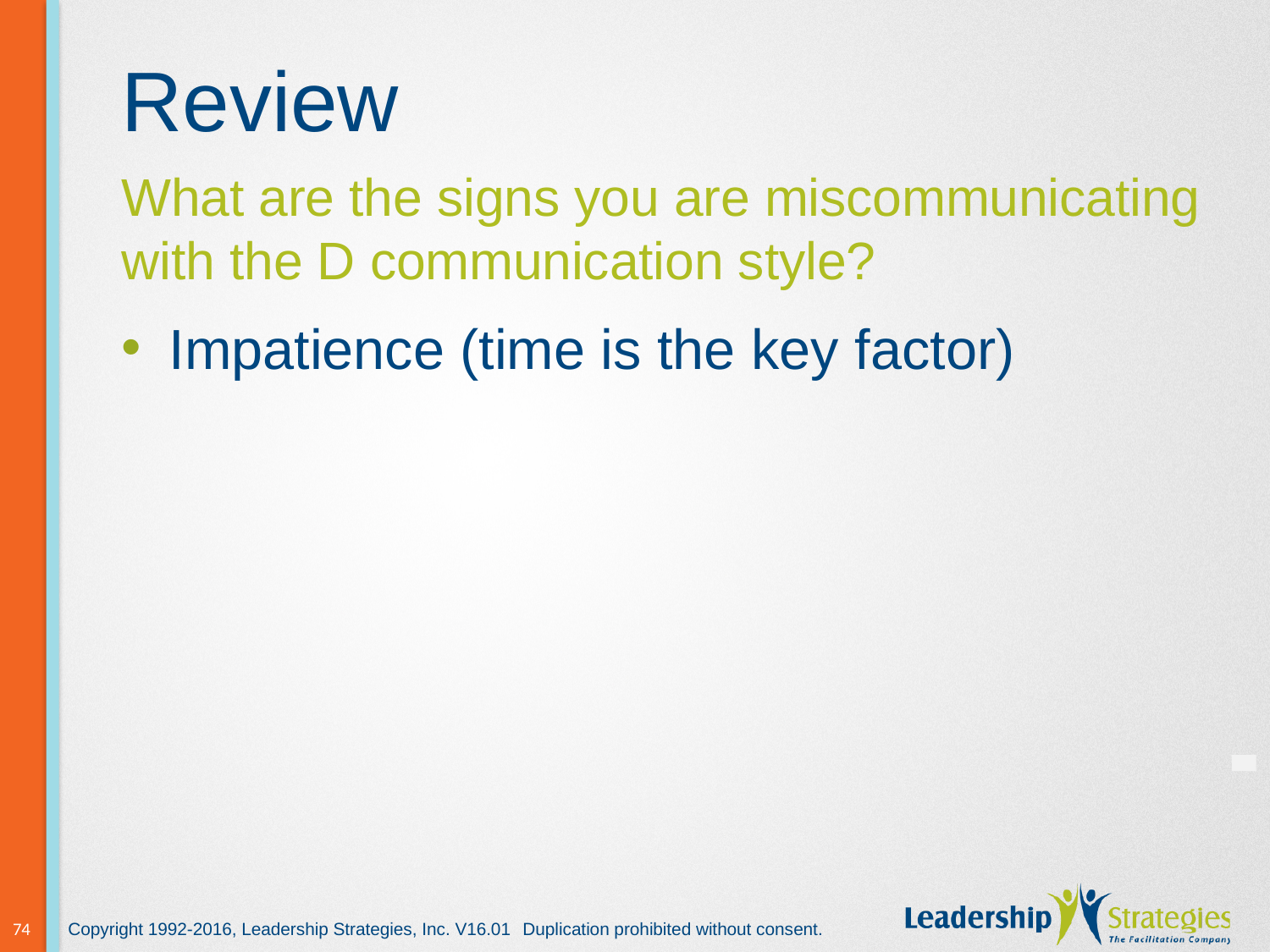

# Review
What are the signs you are miscommunicating with the D communication style?
Impatience (time is the key factor)
-
74